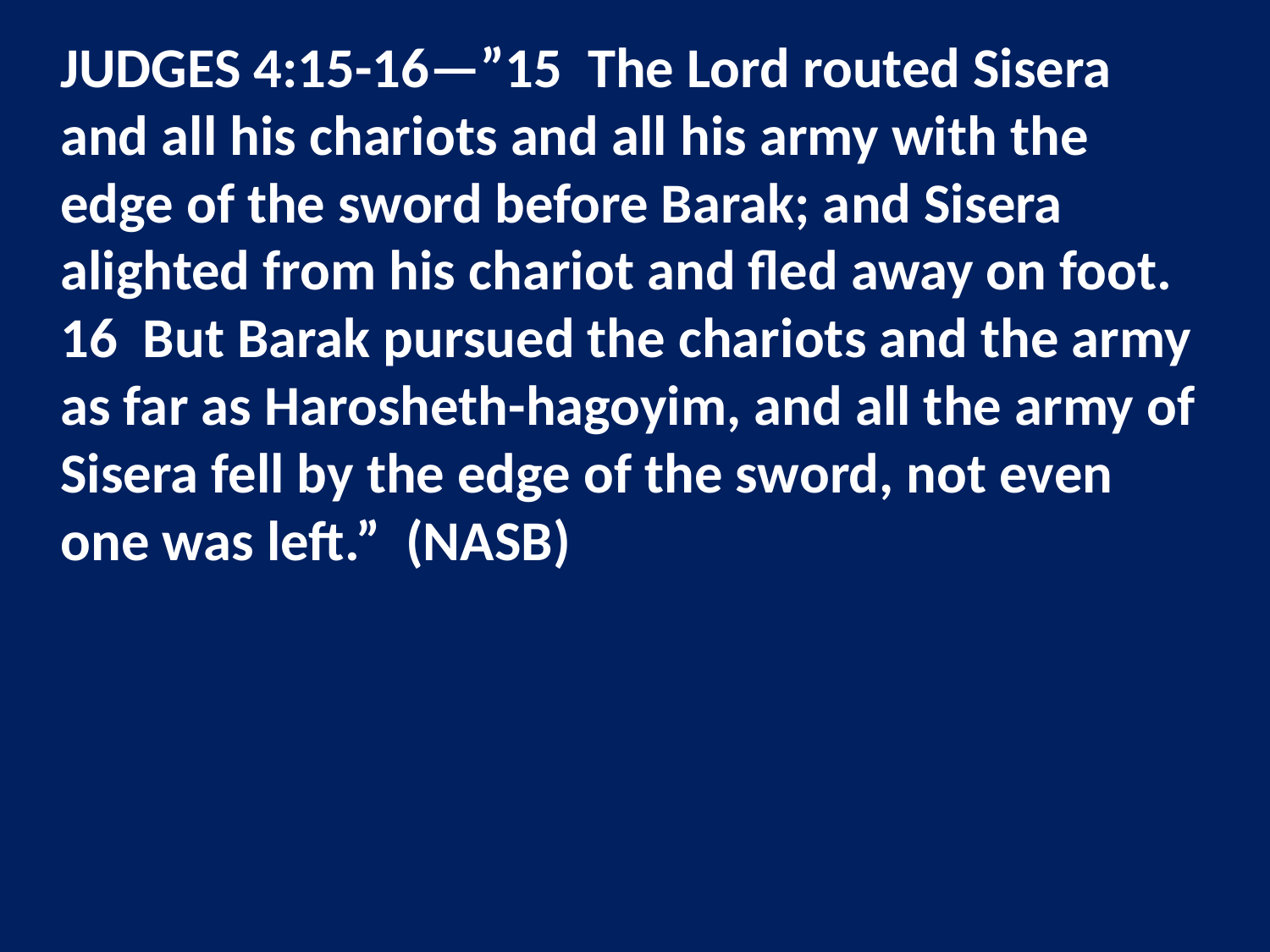

JUDGES 4:15-16—”15  The Lord routed Sisera and all his chariots and all his army with the edge of the sword before Barak; and Sisera alighted from his chariot and fled away on foot.  16  But Barak pursued the chariots and the army as far as Harosheth-hagoyim, and all the army of Sisera fell by the edge of the sword, not even one was left.”  (NASB)